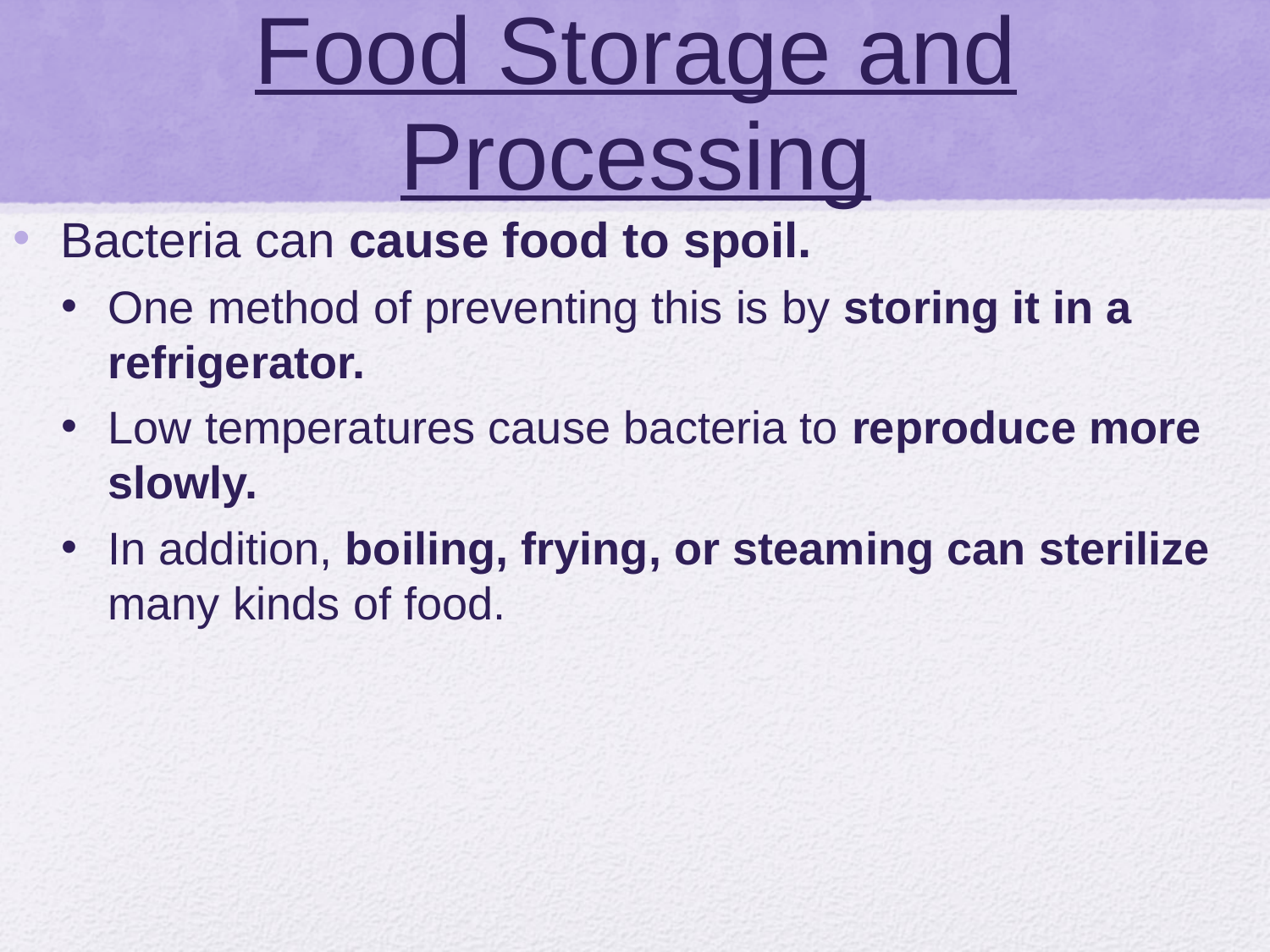

# Food Storage and Processing
Bacteria can cause food to spoil.
One method of preventing this is by storing it in a refrigerator.
Low temperatures cause bacteria to reproduce more slowly.
In addition, boiling, frying, or steaming can sterilize many kinds of food.